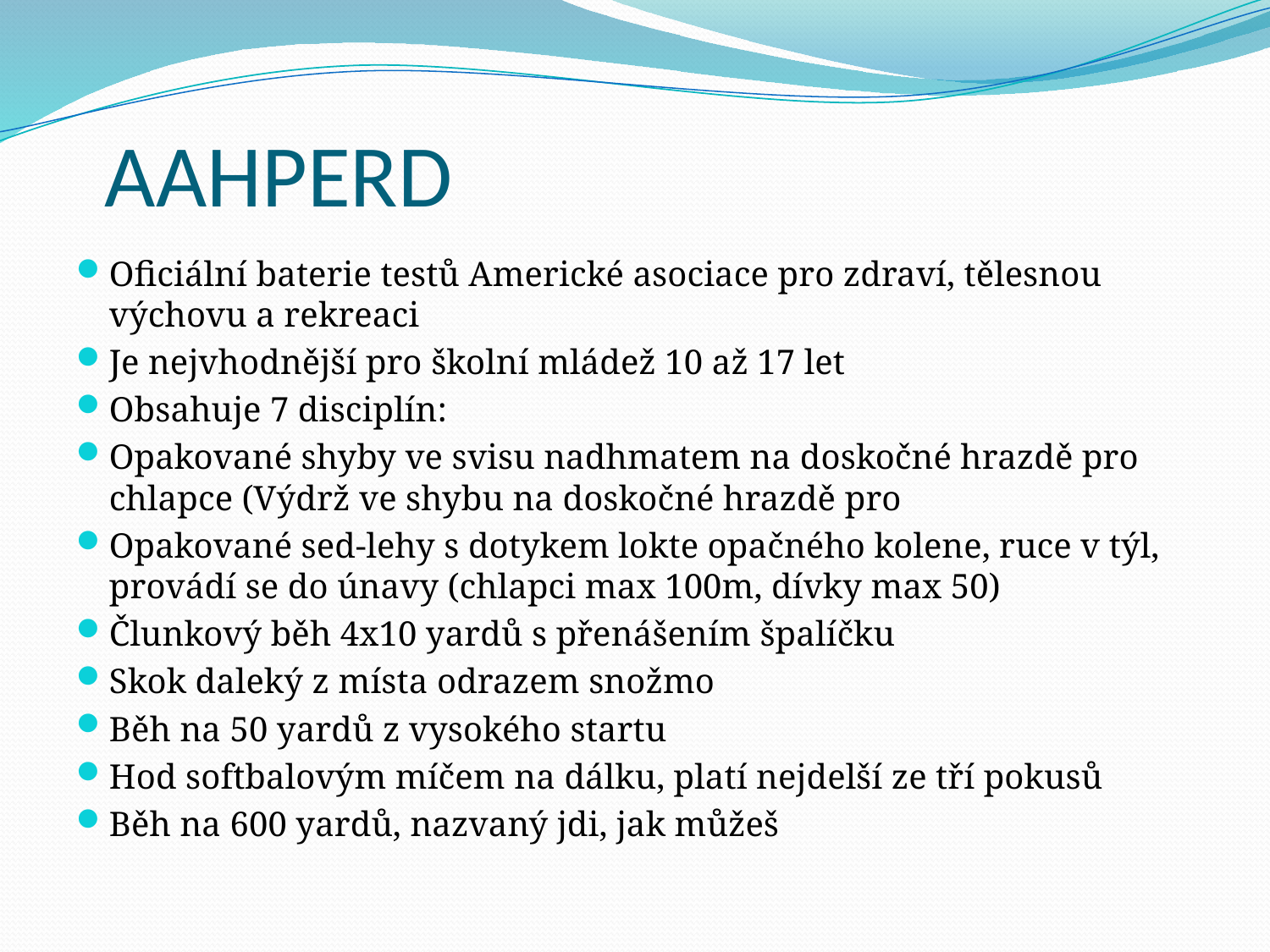

# AAHPERD
Oficiální baterie testů Americké asociace pro zdraví, tělesnou výchovu a rekreaci
Je nejvhodnější pro školní mládež 10 až 17 let
Obsahuje 7 disciplín:
Opakované shyby ve svisu nadhmatem na doskočné hrazdě pro chlapce (Výdrž ve shybu na doskočné hrazdě pro
Opakované sed-lehy s dotykem lokte opačného kolene, ruce v týl, provádí se do únavy (chlapci max 100m, dívky max 50)
Člunkový běh 4x10 yardů s přenášením špalíčku
Skok daleký z místa odrazem snožmo
Běh na 50 yardů z vysokého startu
Hod softbalovým míčem na dálku, platí nejdelší ze tří pokusů
Běh na 600 yardů, nazvaný jdi, jak můžeš